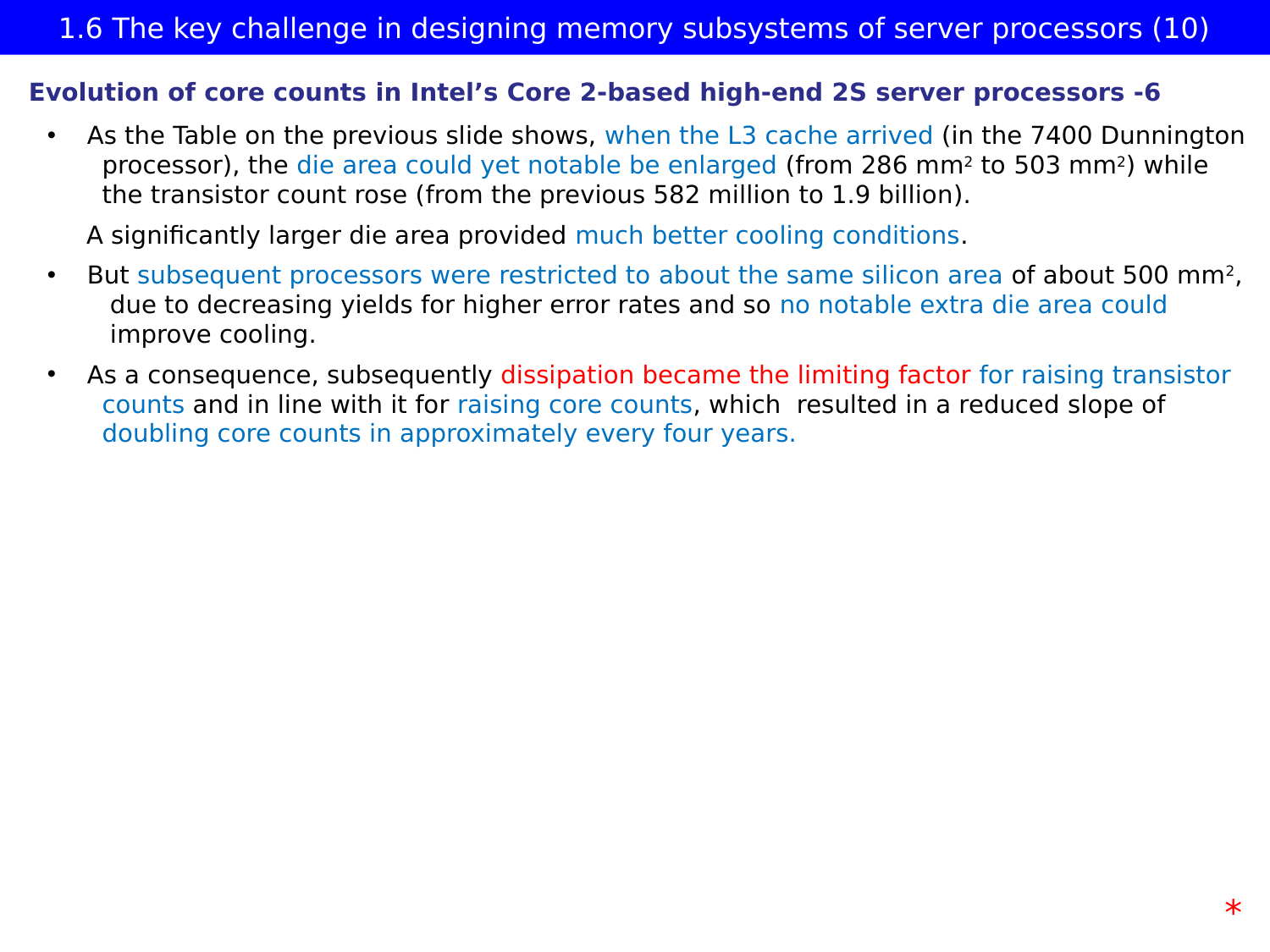

# 1.6 The key challenge in designing memory subsystems of server processors (10)
Evolution of core counts in Intel’s Core 2-based high-end 2S server processors -6
As the Table on the previous slide shows, when the L3 cache arrived (in the 7400 Dunnington
       processor), the die area could yet notable be enlarged (from 286 mm2 to 503 mm2) while
       the transistor count rose (from the previous 582 million to 1.9 billion).
     A significantly larger die area provided much better cooling conditions.
But subsequent processors were restricted to about the same silicon area of about 500 mm2,
        due to decreasing yields for higher error rates and so no notable extra die area could
        improve cooling.
As a consequence, subsequently dissipation became the limiting factor for raising transistor
       counts and in line with it for raising core counts, which  resulted in a reduced slope of
       doubling core counts in approximately every four years.
*